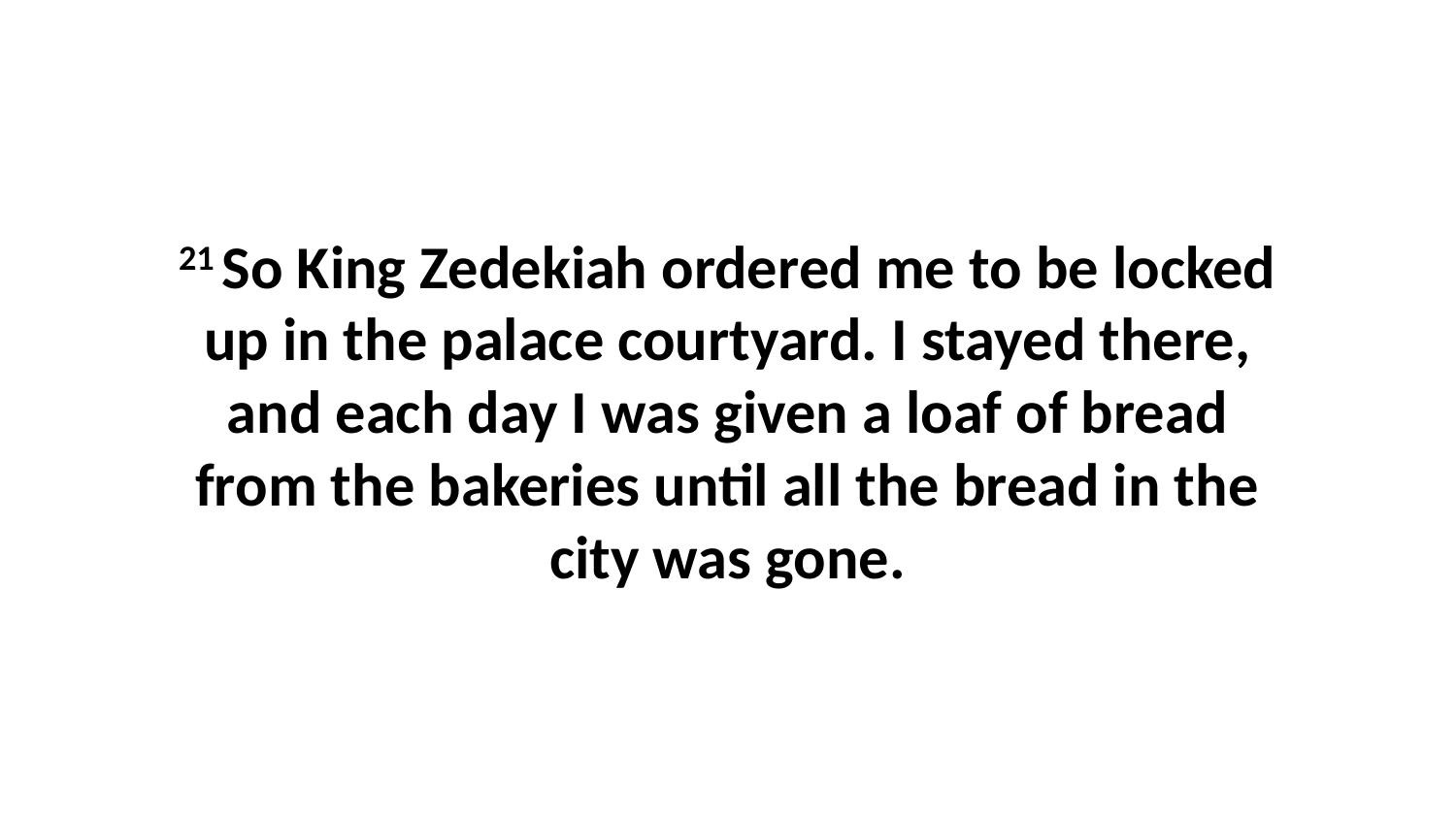

21 So King Zedekiah ordered me to be locked up in the palace courtyard. I stayed there, and each day I was given a loaf of bread from the bakeries until all the bread in the city was gone.